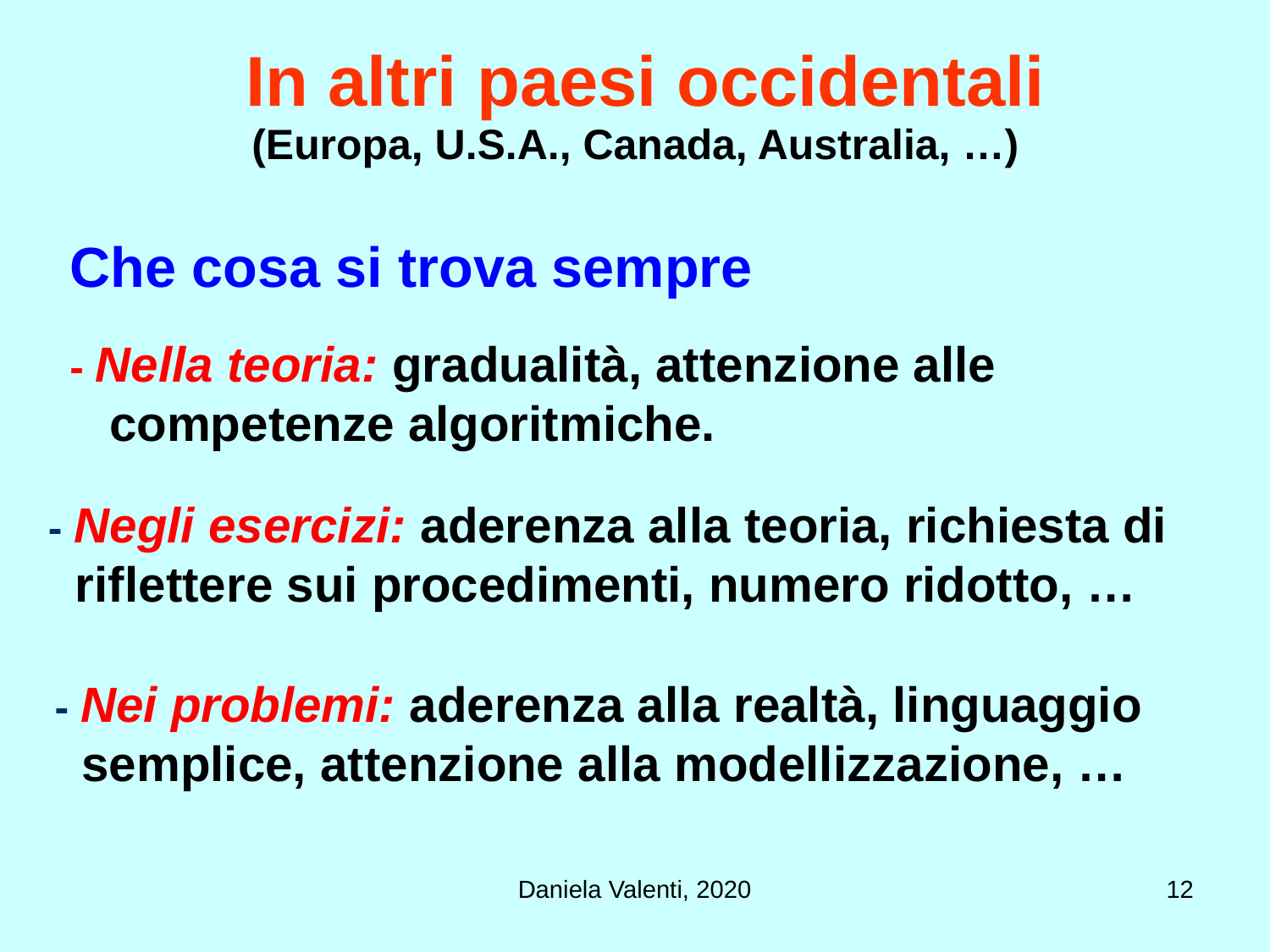

# In altri paesi occidentali
(Europa, U.S.A., Canada, Australia, …)

Che cosa si trova sempre
- Nella teoria: gradualità, attenzione alle competenze algoritmiche.
- Negli esercizi: aderenza alla teoria, richiesta di riflettere sui procedimenti, numero ridotto, …
- Nei problemi: aderenza alla realtà, linguaggio semplice, attenzione alla modellizzazione, …

Daniela Valenti, 2020
12